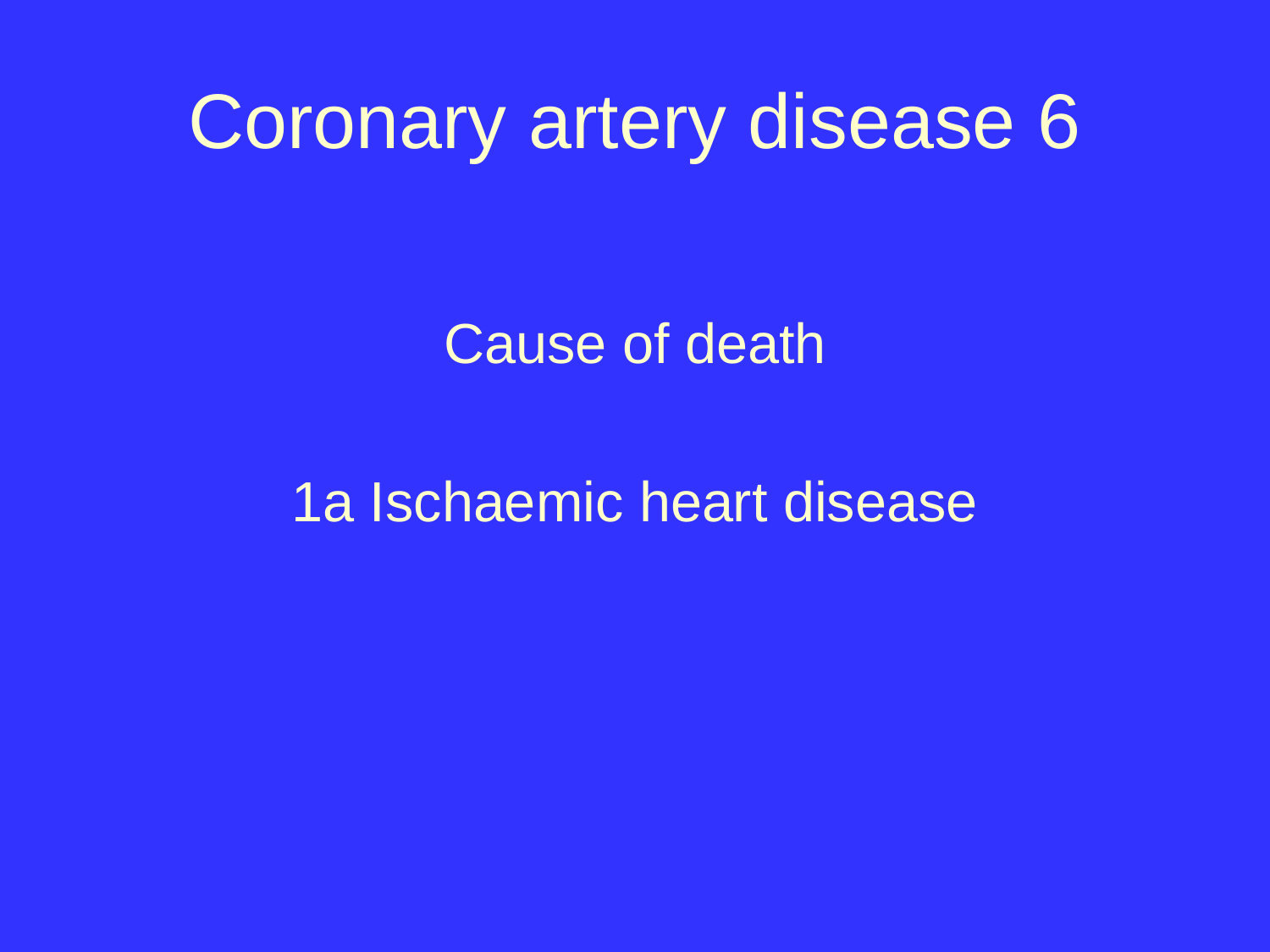

# Coronary artery disease 6

Cause of death

1a Ischaemic heart disease